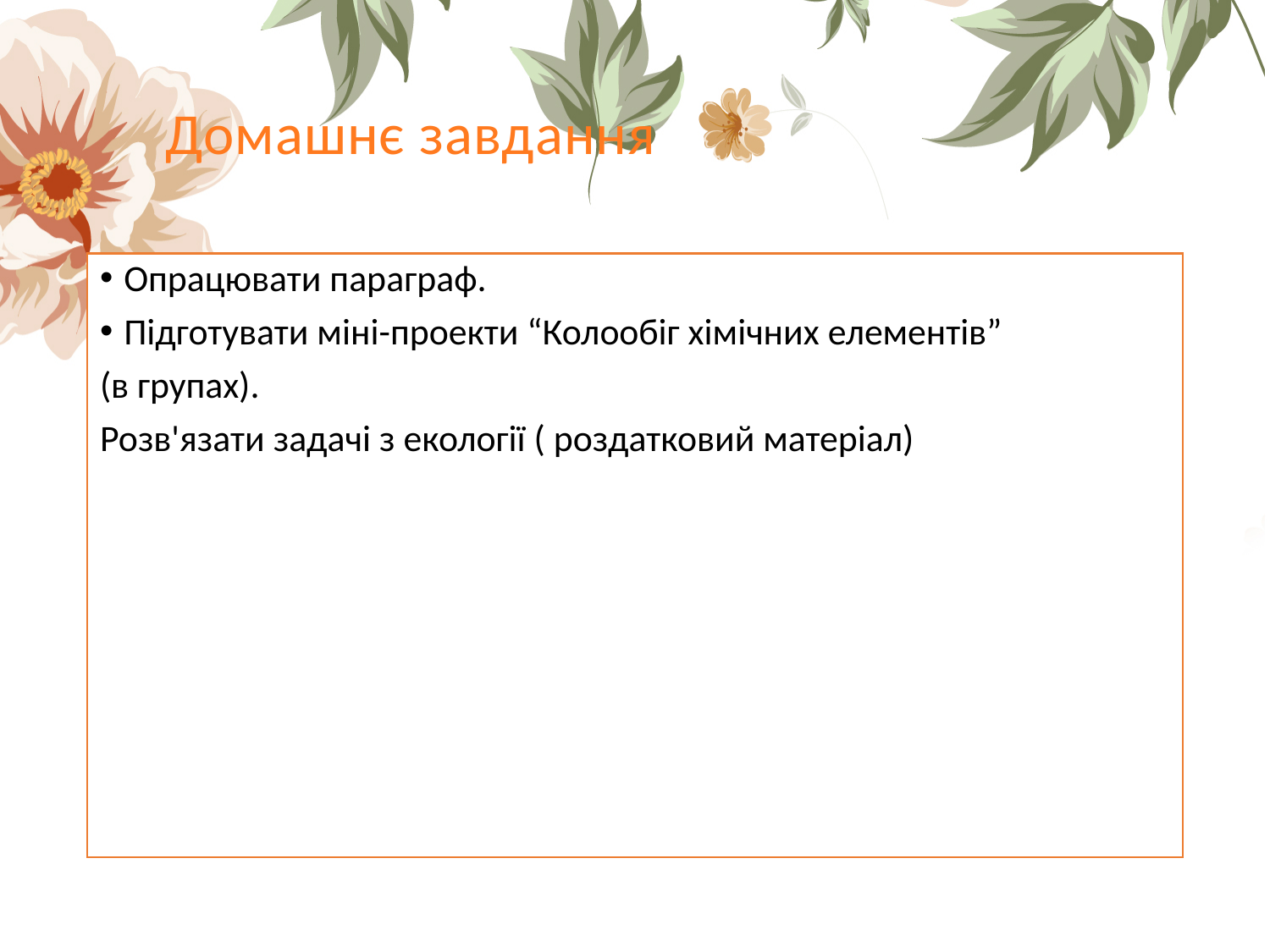

# Домашнє завдання
Опрацювати параграф.
Підготувати міні-проекти “Колообіг хімічних елементів”
(в групах).
Розв'язати задачі з екології ( роздатковий матеріал)